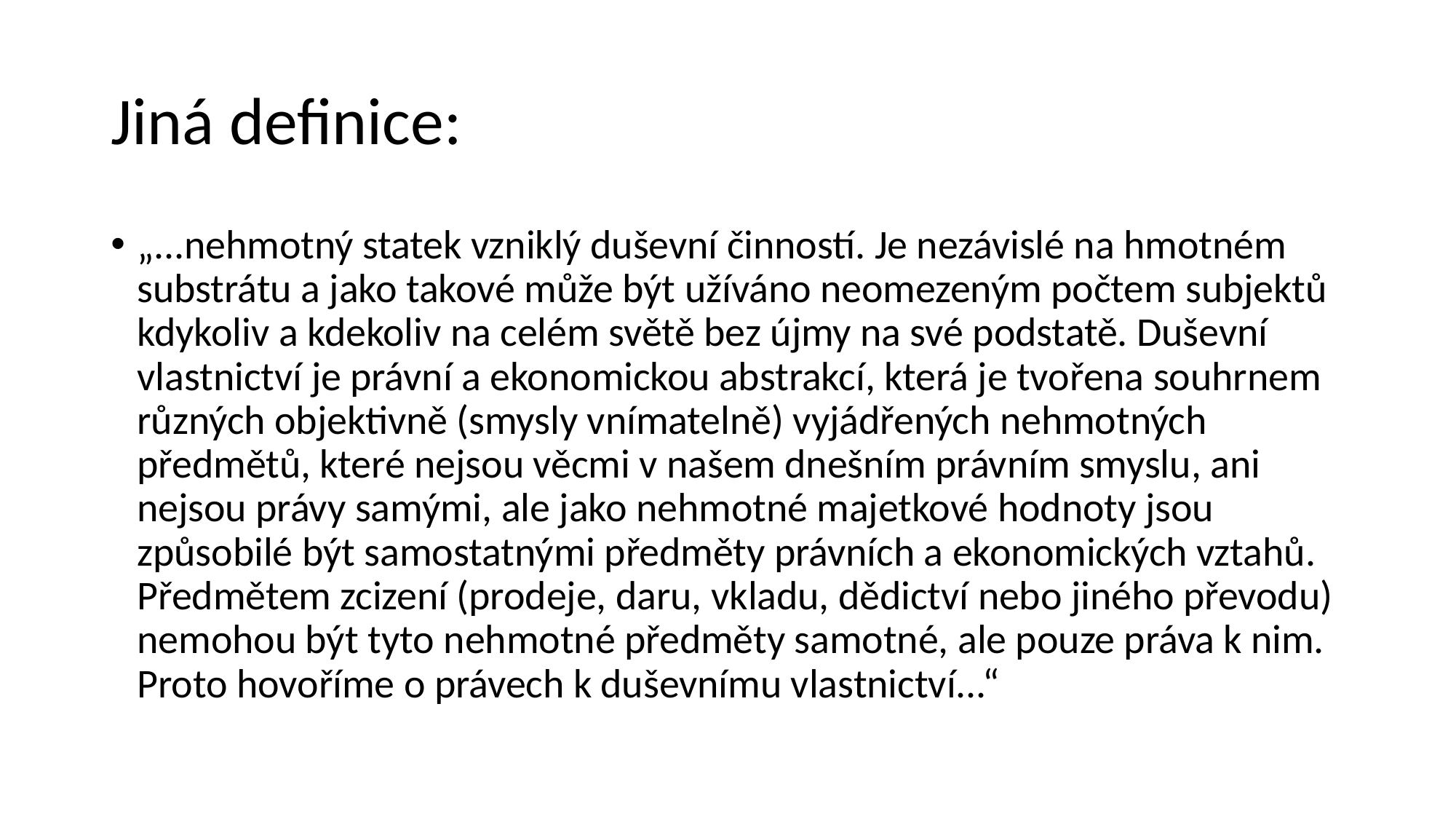

# Jiná definice:
„...nehmotný statek vzniklý duševní činností. Je nezávislé na hmotném substrátu a jako takové může být užíváno neomezeným počtem subjektů kdykoliv a kdekoliv na celém světě bez újmy na své podstatě. Duševní vlastnictví je právní a ekonomickou abstrakcí, která je tvořena souhrnem různých objektivně (smysly vnímatelně) vyjádřených nehmotných předmětů, které nejsou věcmi v našem dnešním právním smyslu, ani nejsou právy samými, ale jako nehmotné majetkové hodnoty jsou způsobilé být samostatnými předměty právních a ekonomických vztahů. Předmětem zcizení (prodeje, daru, vkladu, dědictví nebo jiného převodu) nemohou být tyto nehmotné předměty samotné, ale pouze práva k nim. Proto hovoříme o právech k duševnímu vlastnictví...“